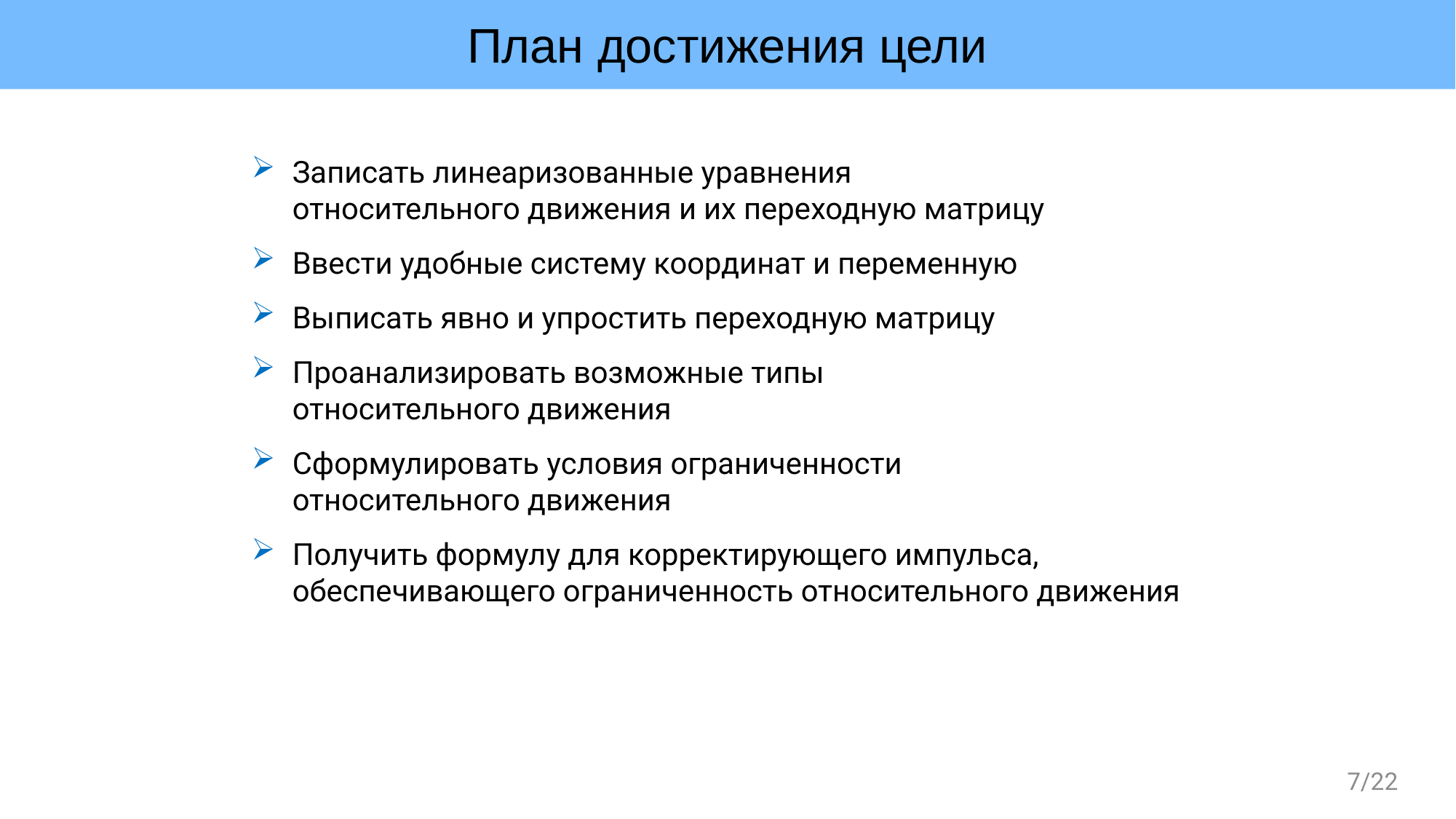

План достижения цели
Цель работы
Записать линеаризованные уравнения
относительного движения и их переходную матрицу
Ввести удобные систему координат и переменную
Выписать явно и упростить переходную матрицу
Проанализировать возможные типы
относительного движения
Сформулировать условия ограниченности
относительного движения
Получить формулу для корректирующего импульса,
обеспечивающего ограниченность относительного движения
7/22